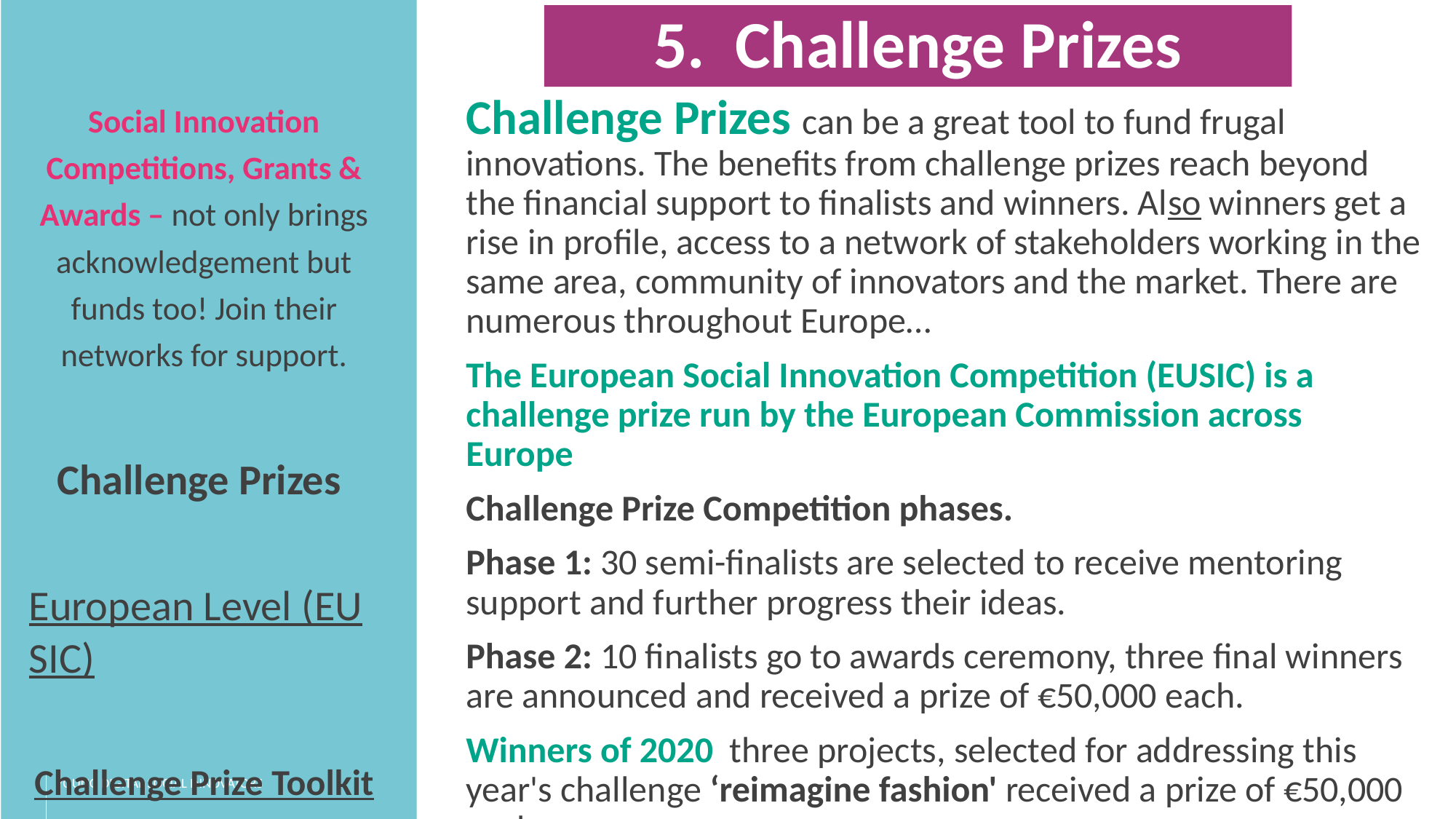

5.  Challenge Prizes
Social Innovation Competitions, Grants & Awards – not only brings acknowledgement but funds too! Join their networks for support.

Challenge Prizes
 European Level (EUSIC)

Challenge Prize Toolkit

Challenge Prizes can be a great tool to fund frugal innovations. The benefits from challenge prizes reach beyond the financial support to finalists and winners. Also winners get a rise in profile, access to a network of stakeholders working in the same area, community of innovators and the market. There are numerous throughout Europe…
The European Social Innovation Competition (EUSIC) is a challenge prize run by the European Commission across Europe
Challenge Prize Competition phases.
Phase 1: 30 semi-finalists are selected to receive mentoring support and further progress their ideas.
Phase 2: 10 finalists go to awards ceremony, three final winners are announced and received a prize of €50,000 each.
Winners of 2020  three projects, selected for addressing this year's challenge ‘reimagine fashion' received a prize of €50,000 each.